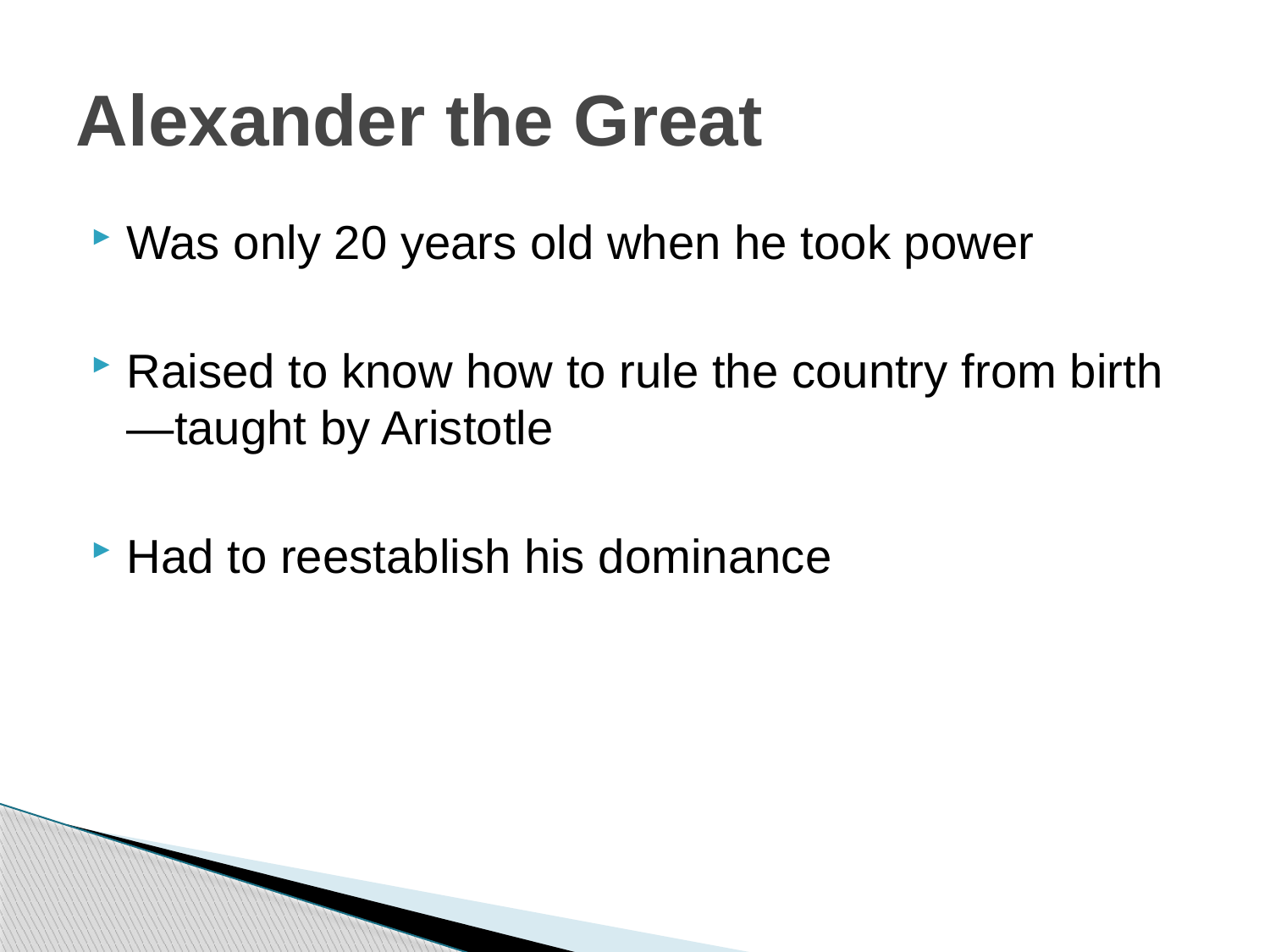

# Alexander the Great
Was only 20 years old when he took power

Raised to know how to rule the country from birth—taught by Aristotle

Had to reestablish his dominance